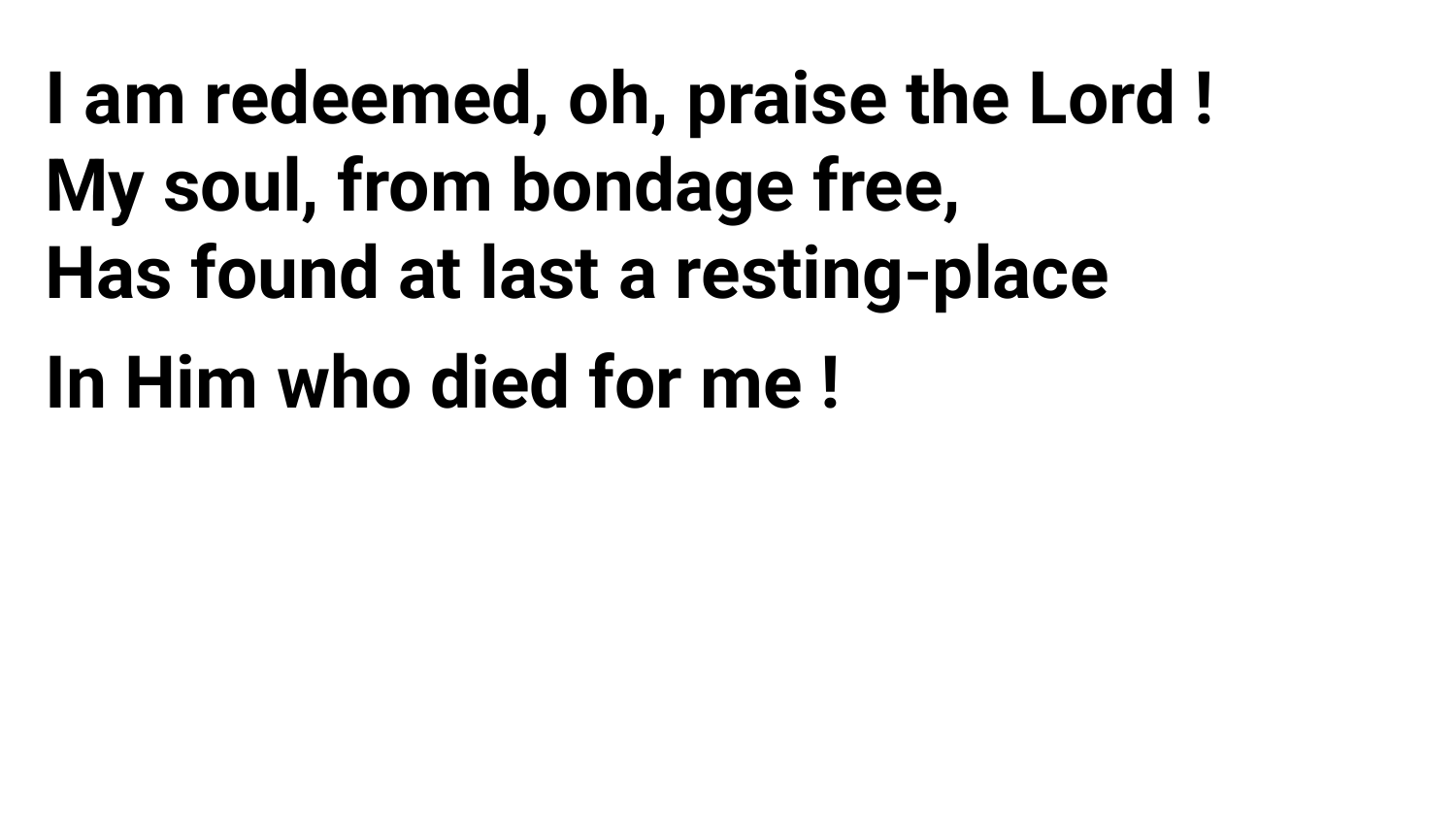

I am redeemed, oh, praise the Lord !
My soul, from bondage free,
Has found at last a resting-place
In Him who died for me !